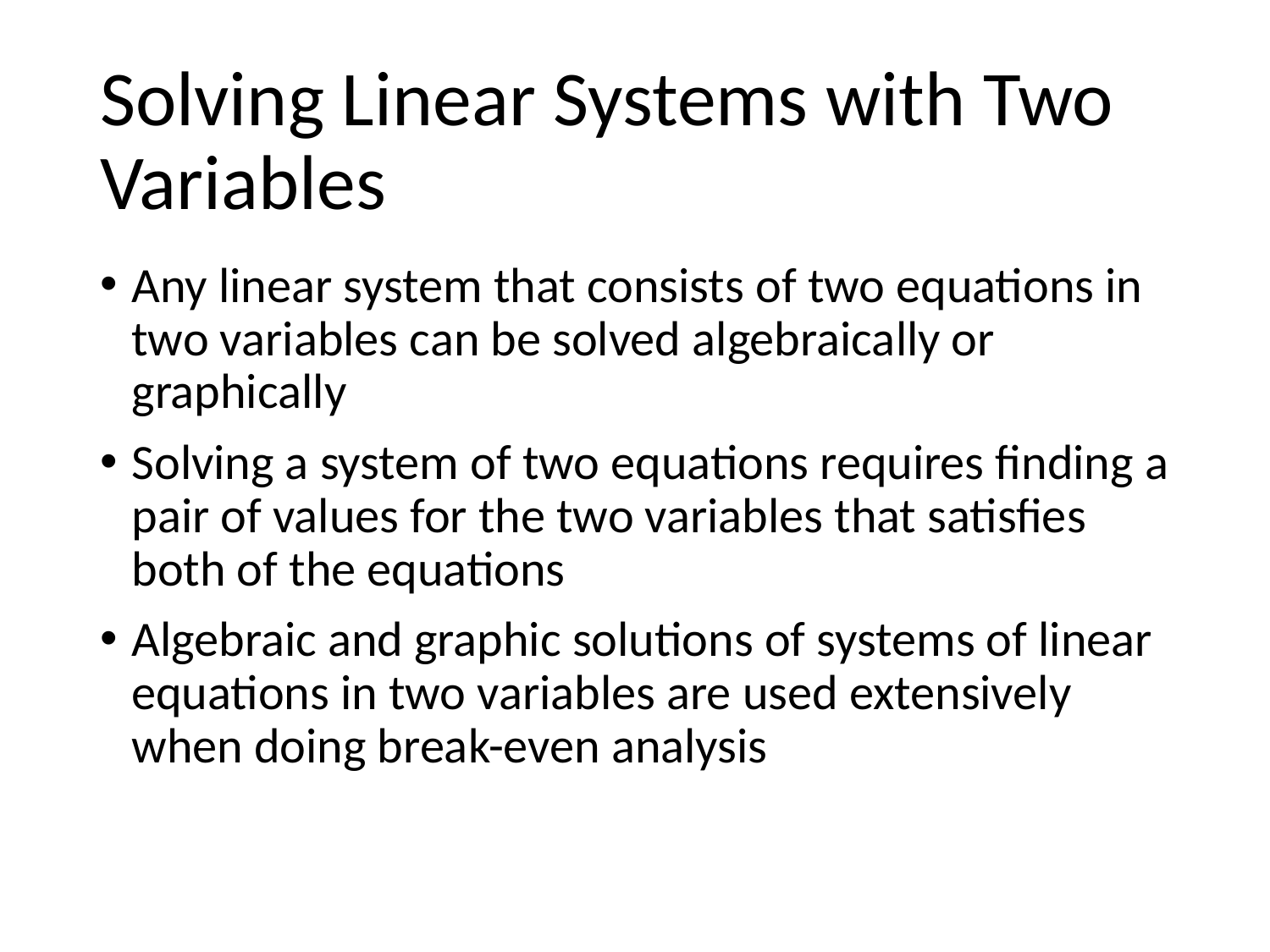

# Solving Linear Systems with Two Variables
Any linear system that consists of two equations in two variables can be solved algebraically or graphically
Solving a system of two equations requires finding a pair of values for the two variables that satisfies both of the equations
Algebraic and graphic solutions of systems of linear equations in two variables are used extensively when doing break-even analysis